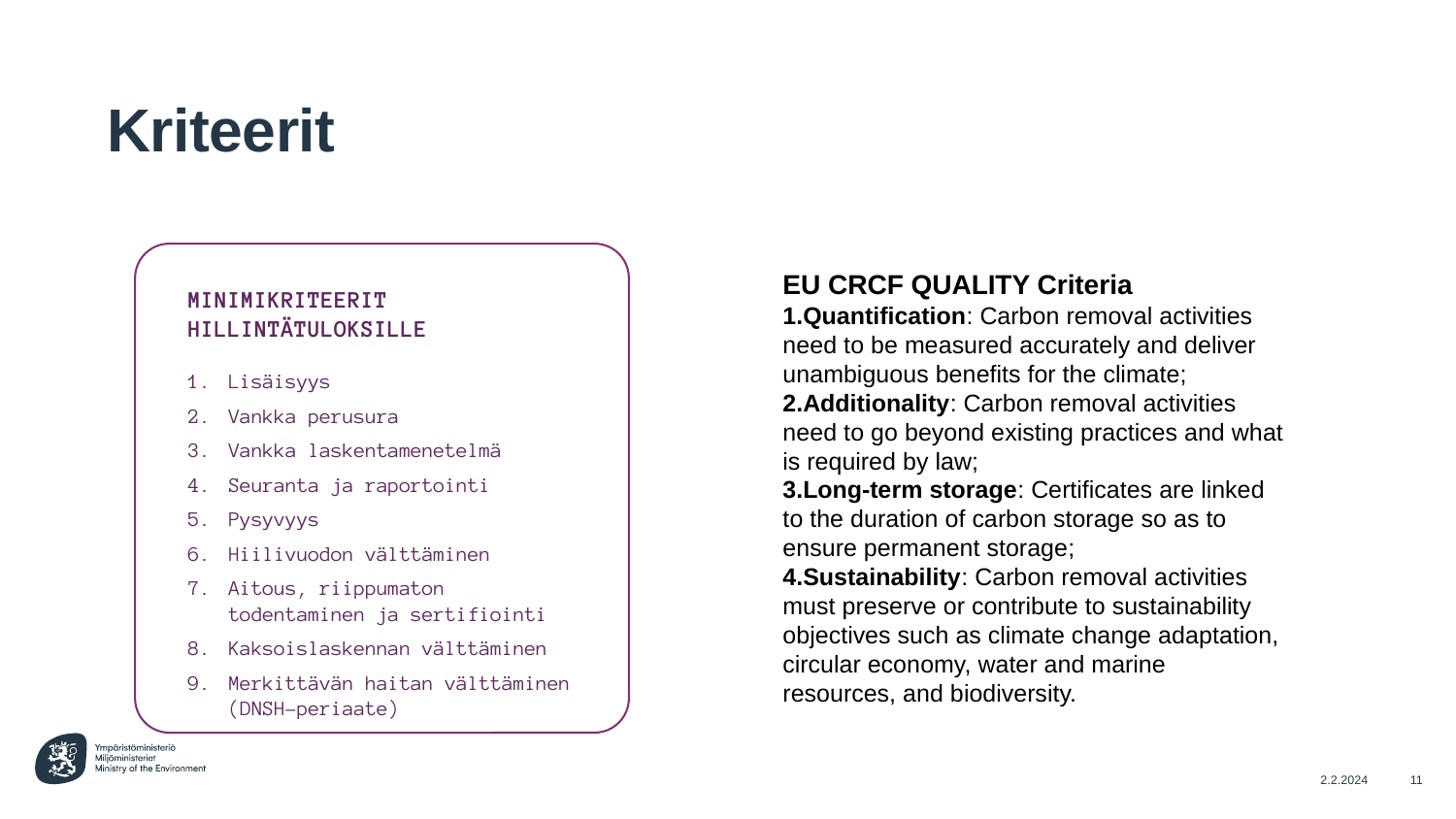

# Kriteerit
MINIMIKRITEERIT
HILLINTÄTULOKSILLE

Lisäisyys
Vankka perusura
Vankka laskentamenetelmä
Seuranta ja raportointi
Pysyvyys
Hiilivuodon välttäminen
Aitous, riippumaton todentaminen ja sertifiointi
Kaksoislaskennan välttäminen
Merkittävän haitan välttäminen (DNSH-periaate)
EU CRCF QUALITY Criteria
Quantification: Carbon removal activities need to be measured accurately and deliver unambiguous benefits for the climate;
Additionality: Carbon removal activities need to go beyond existing practices and what is required by law;
Long-term storage: Certificates are linked to the duration of carbon storage so as to ensure permanent storage;
Sustainability: Carbon removal activities must preserve or contribute to sustainability objectives such as climate change adaptation, circular economy, water and marine resources, and biodiversity.
2.2.2024
11